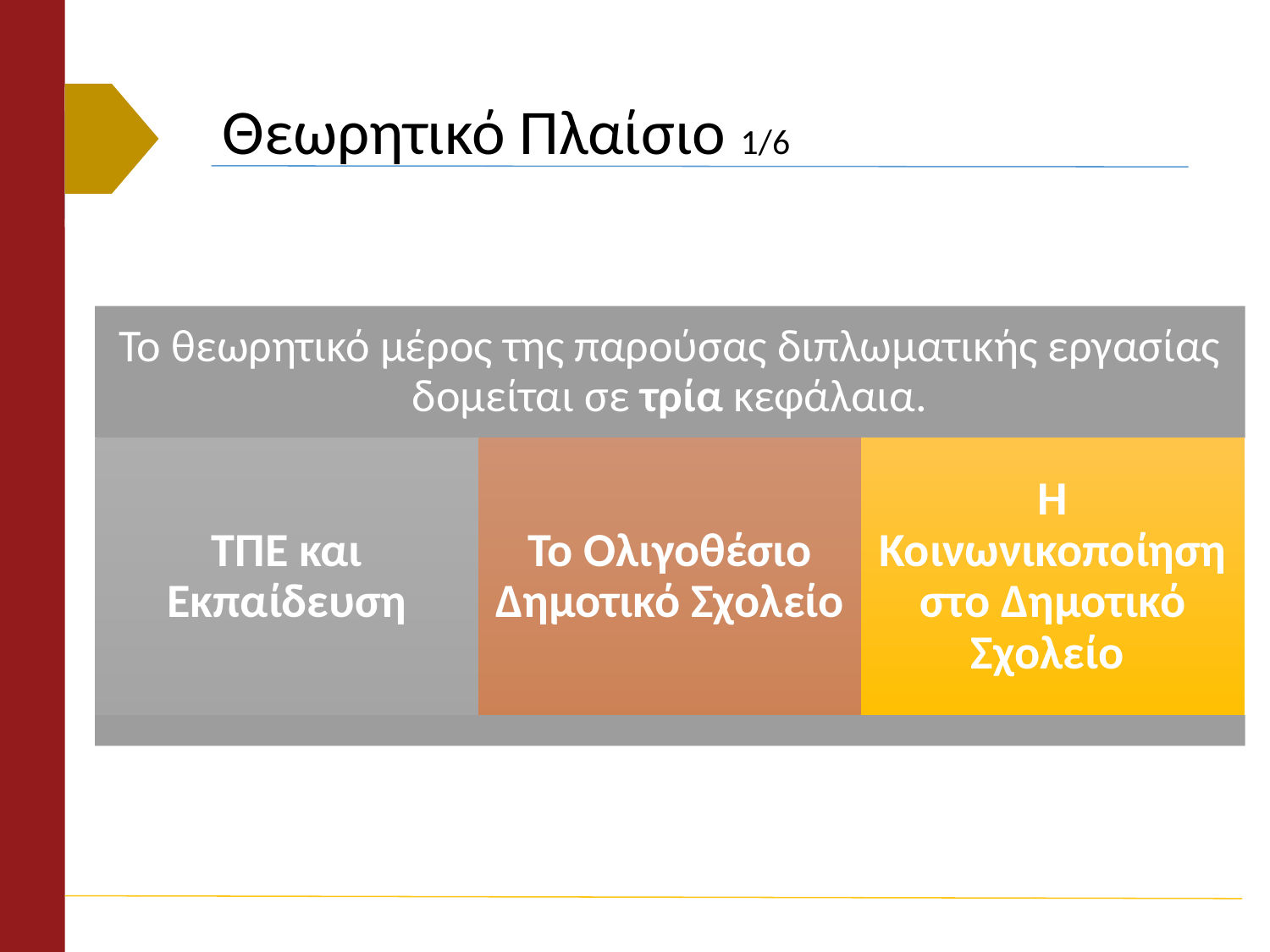

# Θεωρητικό Πλαίσιο 1/6
Το θεωρητικό μέρος της παρούσας διπλωματικής εργασίας δομείται σε τρία κεφάλαια.
ΤΠΕ και Εκπαίδευση
Το Ολιγοθέσιο Δημοτικό Σχολείο
Η Κοινωνικοποίηση στο Δημοτικό Σχολείο